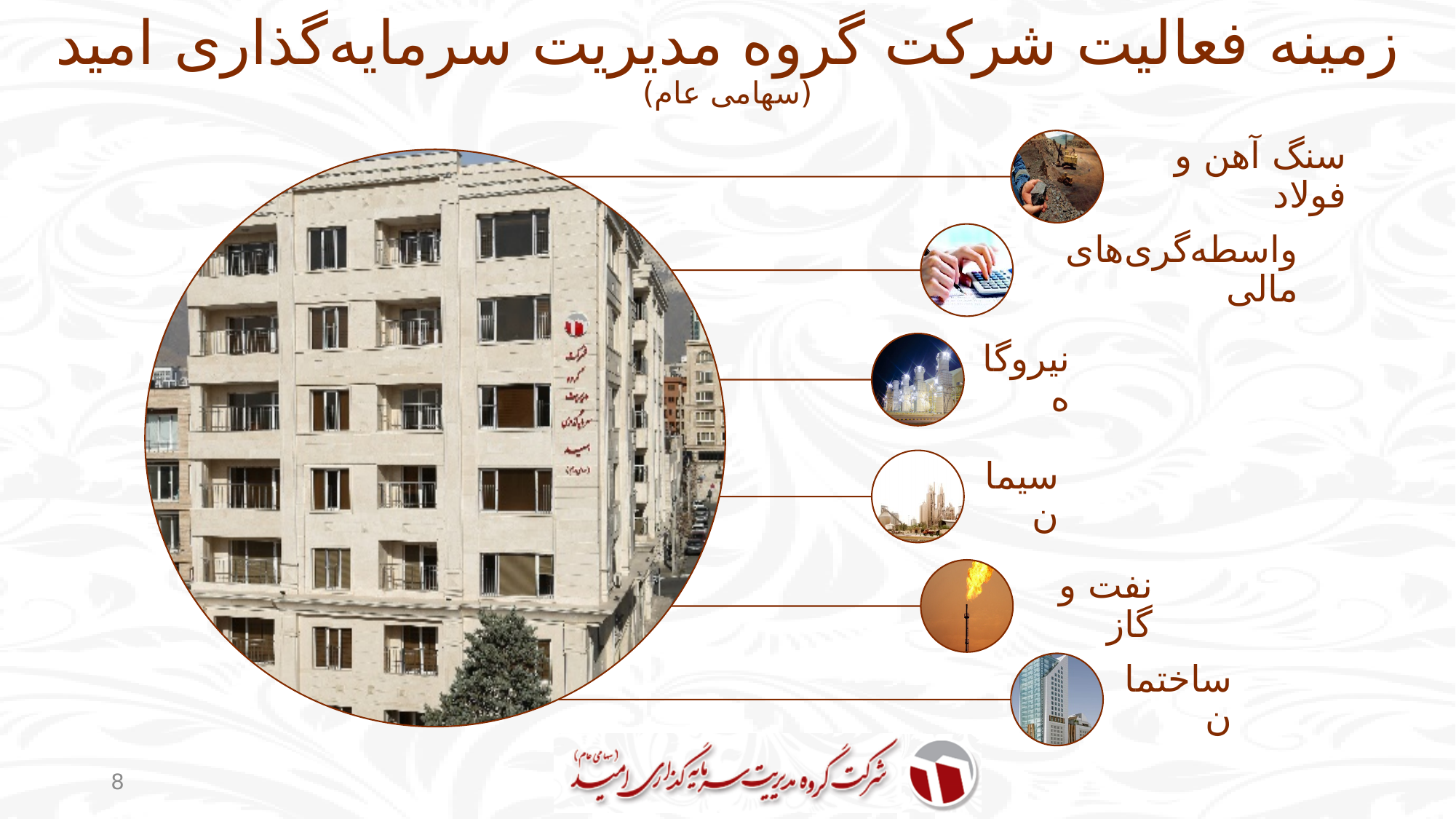

# زمینه فعالیت شرکت گروه مدیریت سرمایه‌گذاری امید (سهامی عام)

سنگ آهن و فولاد
واسطه‌گری‌های مالی
نیروگاه
سیمان
نفت و گاز
ساختمان

8